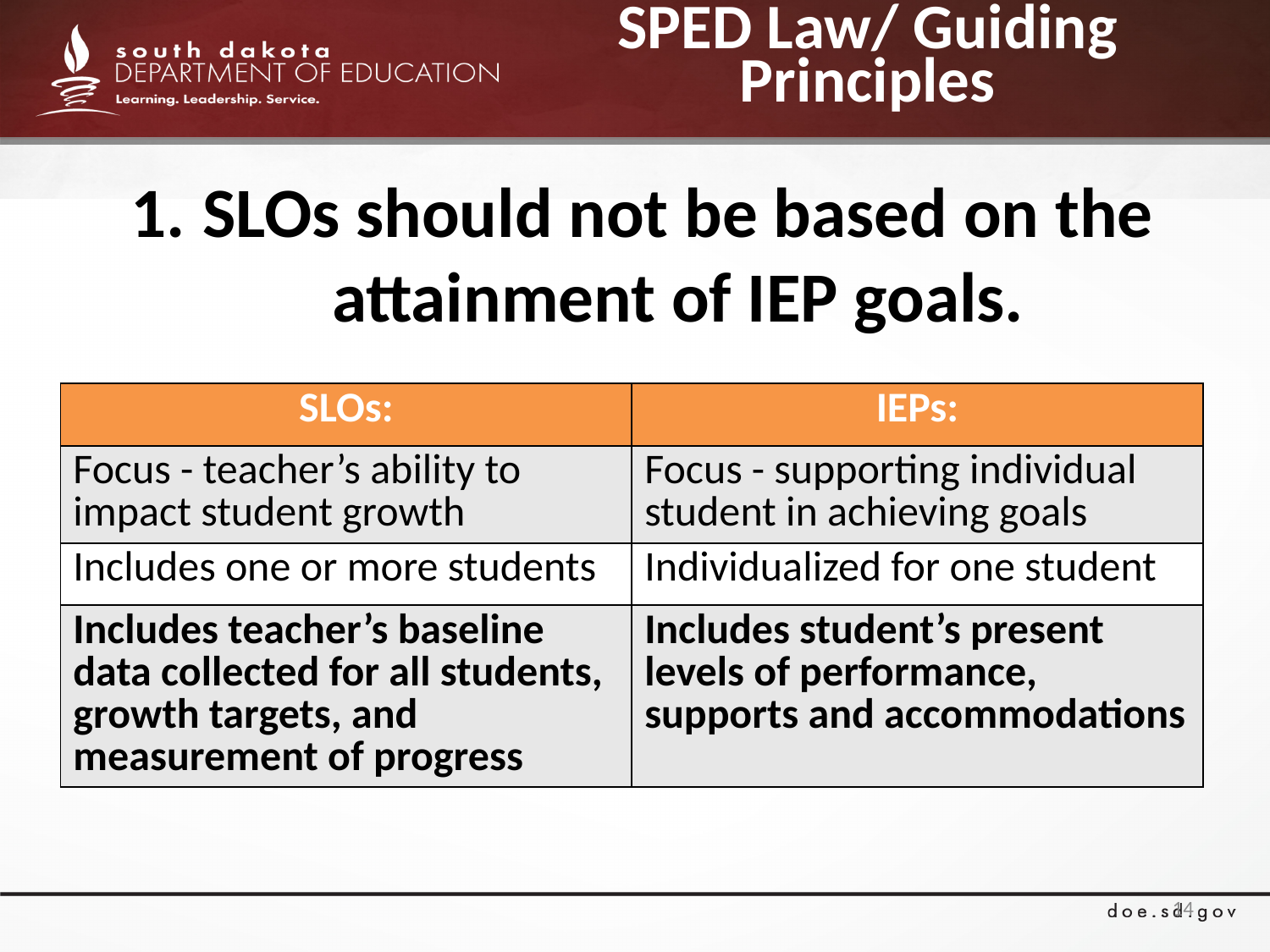

# SPED Law/ Guiding Principles
SLOs should not be based on the attainment of IEP goals.

| SLOs: | IEPs: |
| --- | --- |
| Focus - teacher’s ability to impact student growth | Focus - supporting individual student in achieving goals |
| Includes one or more students | Individualized for one student |
| Includes teacher’s baseline data collected for all students, growth targets, and measurement of progress | Includes student’s present levels of performance, supports and accommodations |
14